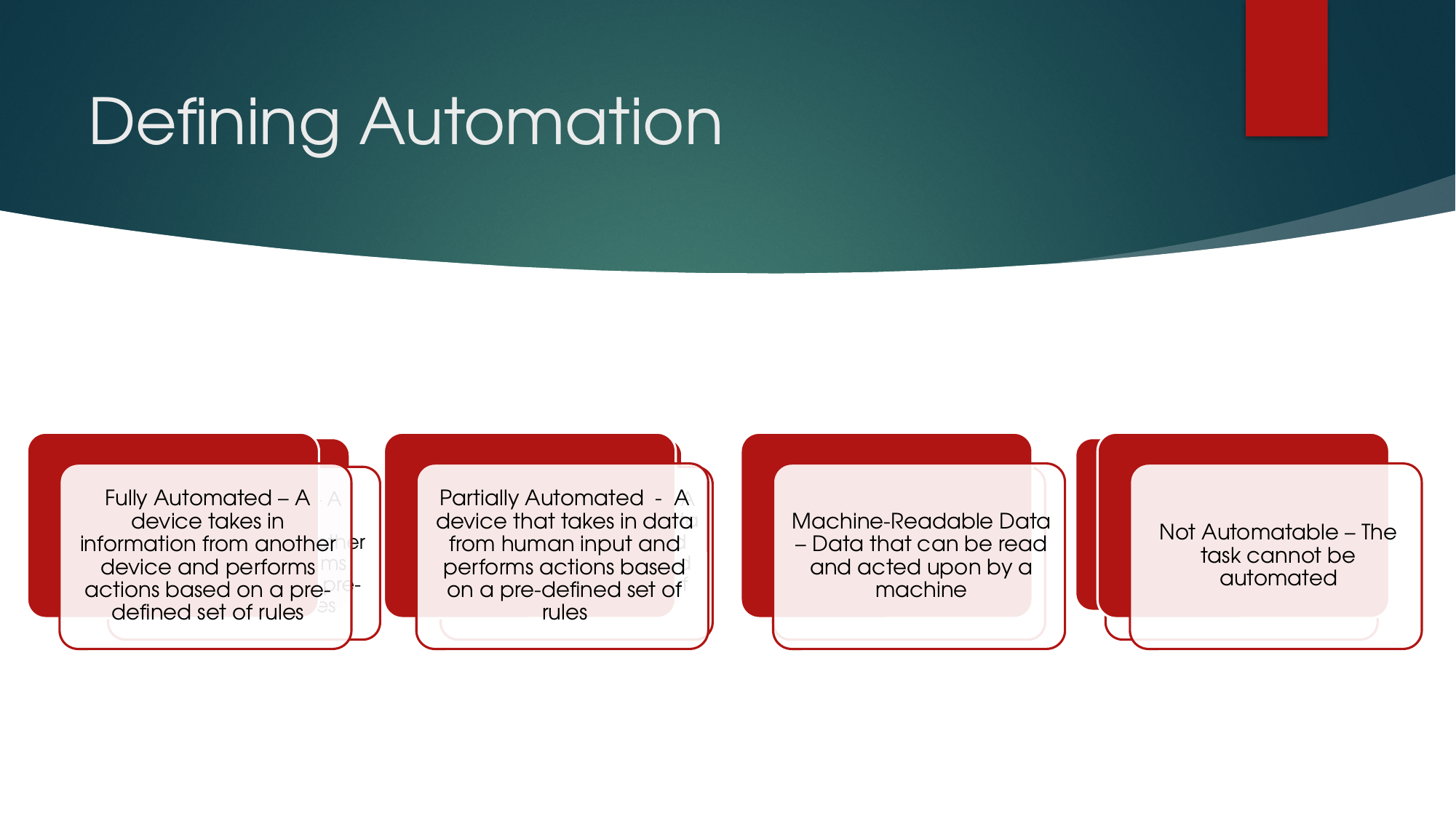

# Defining Automation

Fully Automated – A device takes in information from another device and performs actions based on a pre-defined set of rules
Partially Automated  -  A device that takes in data from human input and performs actions based on a pre-defined set of rules
Machine-Readable Data – Data that can be read and acted upon by a machine
Not Automatable – The task cannot be automated
Fully Automated – A device takes in information from another device and performs actions based on a pre-defined set of rules
Partially Automated  -  A device that takes in data from human input and performs actions based on a pre-defined set of rules
Machine-Readable Data – Data that can be read and acted upon by a machine
Not Automatable – The task cannot be automated